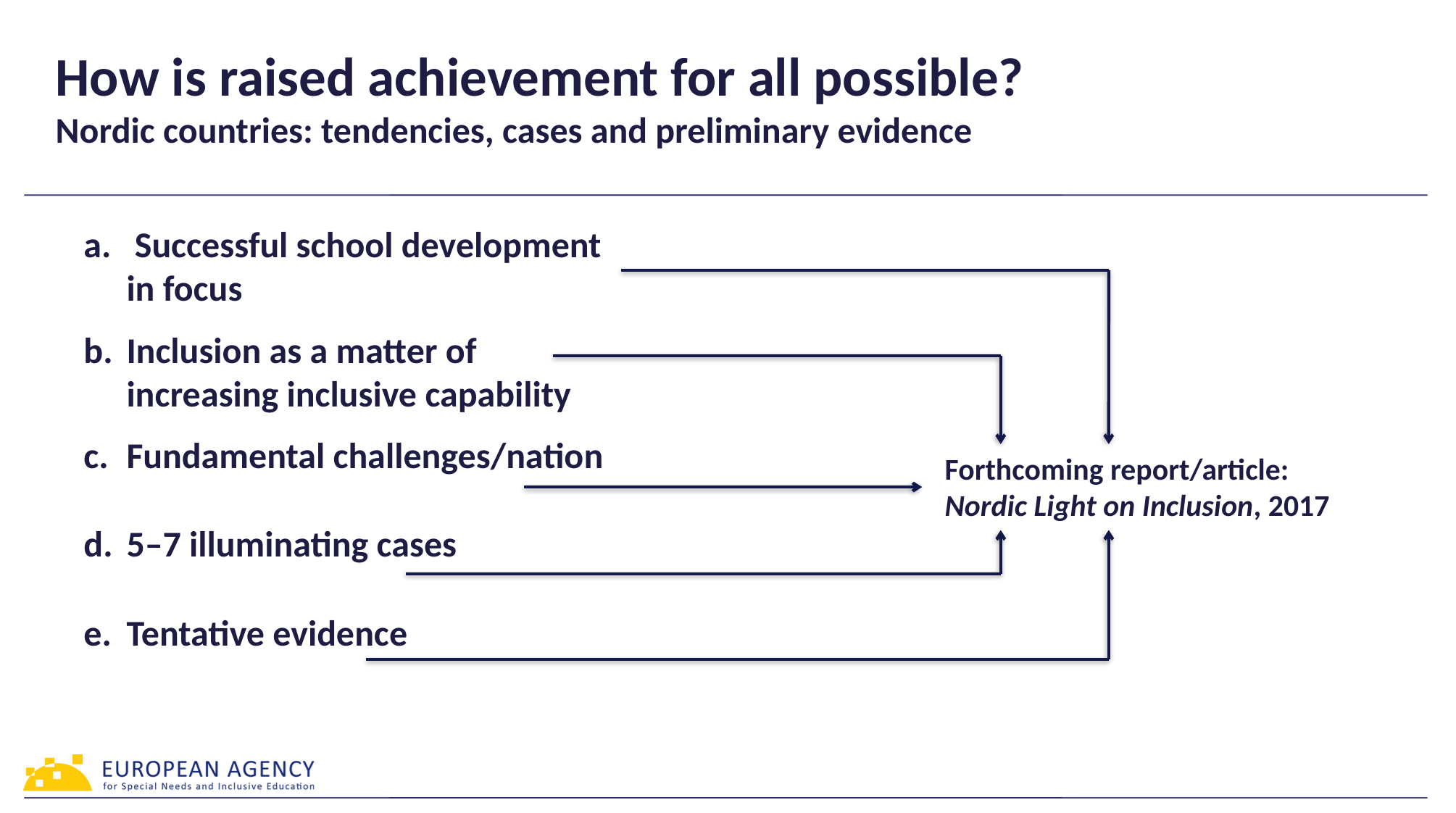

# How is raised achievement for all possible? Nordic countries: tendencies, cases and preliminary evidence
 Successful school development in focus
Inclusion as a matter of increasing inclusive capability
Fundamental challenges/nation
5–7 illuminating cases
Tentative evidence
Forthcoming report/article:
Nordic Light on Inclusion, 2017